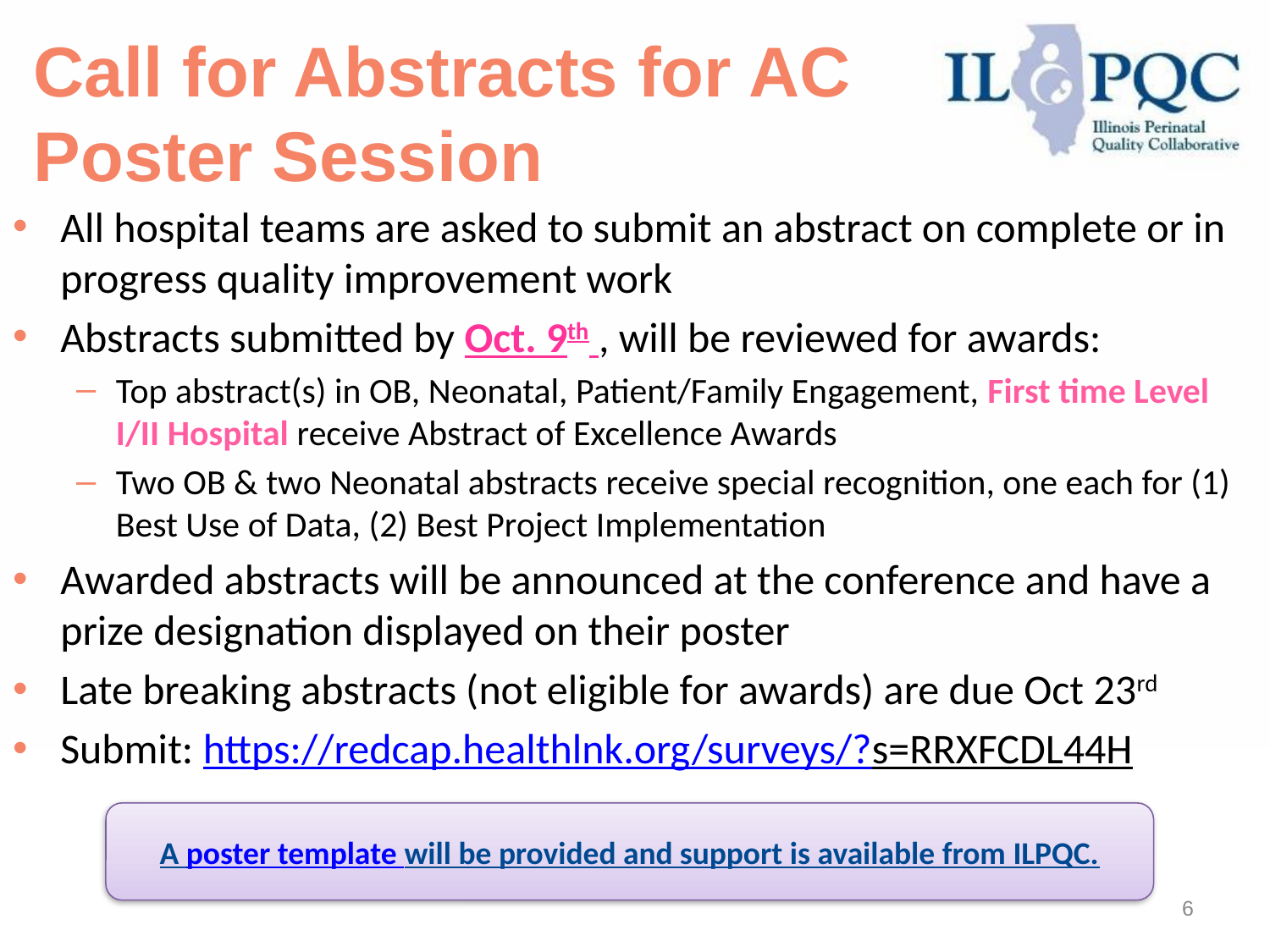

# Call for Abstracts for AC Poster Session
All hospital teams are asked to submit an abstract on complete or in progress quality improvement work
Abstracts submitted by Oct. 9th , will be reviewed for awards:
Top abstract(s) in OB, Neonatal, Patient/Family Engagement, First time Level I/II Hospital receive Abstract of Excellence Awards
Two OB & two Neonatal abstracts receive special recognition, one each for (1) Best Use of Data, (2) Best Project Implementation
Awarded abstracts will be announced at the conference and have a prize designation displayed on their poster
Late breaking abstracts (not eligible for awards) are due Oct 23rd
Submit: https://redcap.healthlnk.org/surveys/?s=RRXFCDL44H

A poster template will be provided and support is available from ILPQC.
6